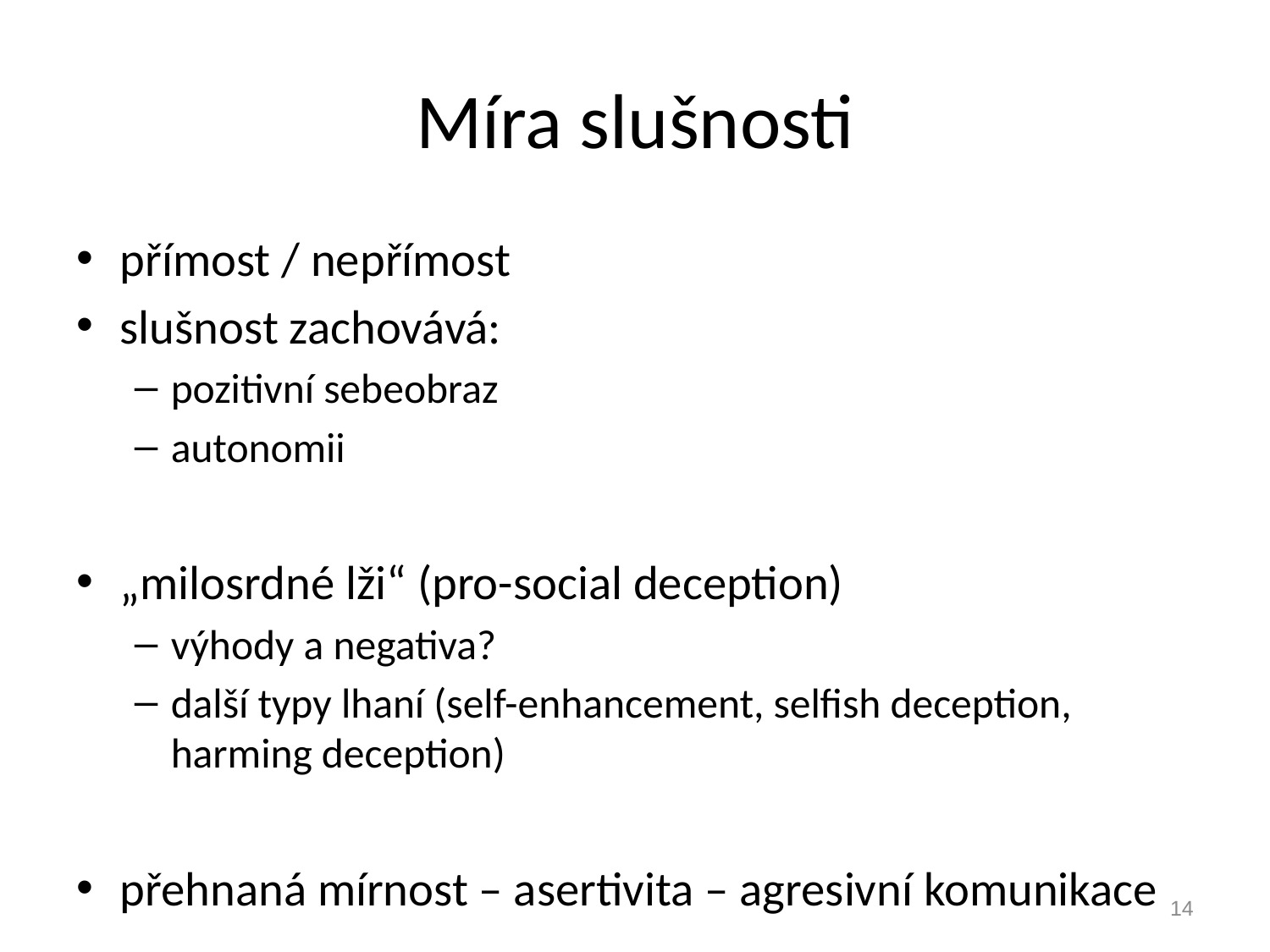

# Míra slušnosti
přímost / nepřímost
slušnost zachovává:
pozitivní sebeobraz
autonomii

„milosrdné lži“ (pro-social deception)
výhody a negativa?
další typy lhaní (self-enhancement, selfish deception, harming deception)

přehnaná mírnost – asertivita – agresivní komunikace
14